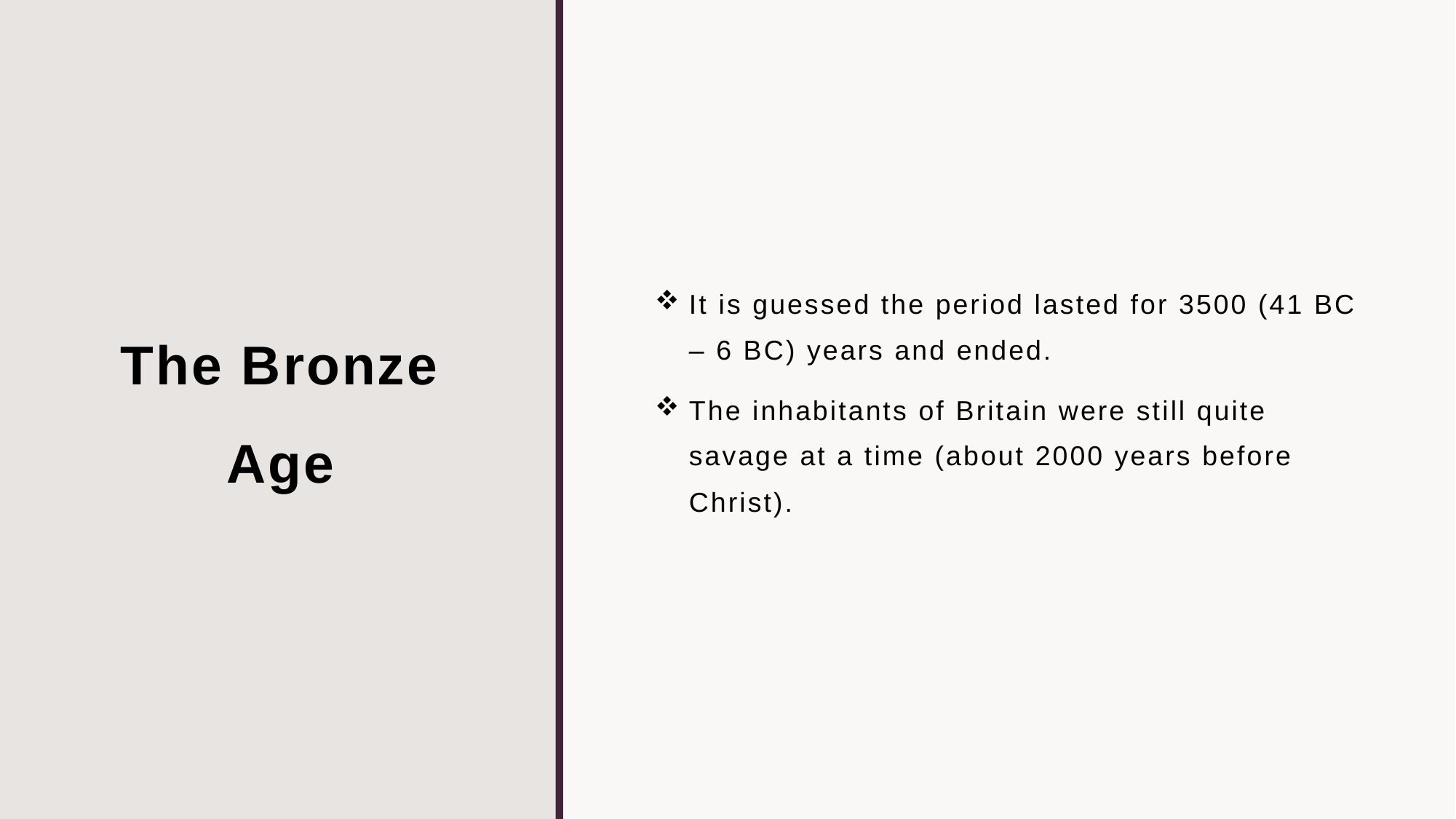

# The Bronze Age
It is guessed the period lasted for 3500 (41 BC – 6 BC) years and ended.
The inhabitants of Britain were still quite savage at a time (about 2000 years before Christ).